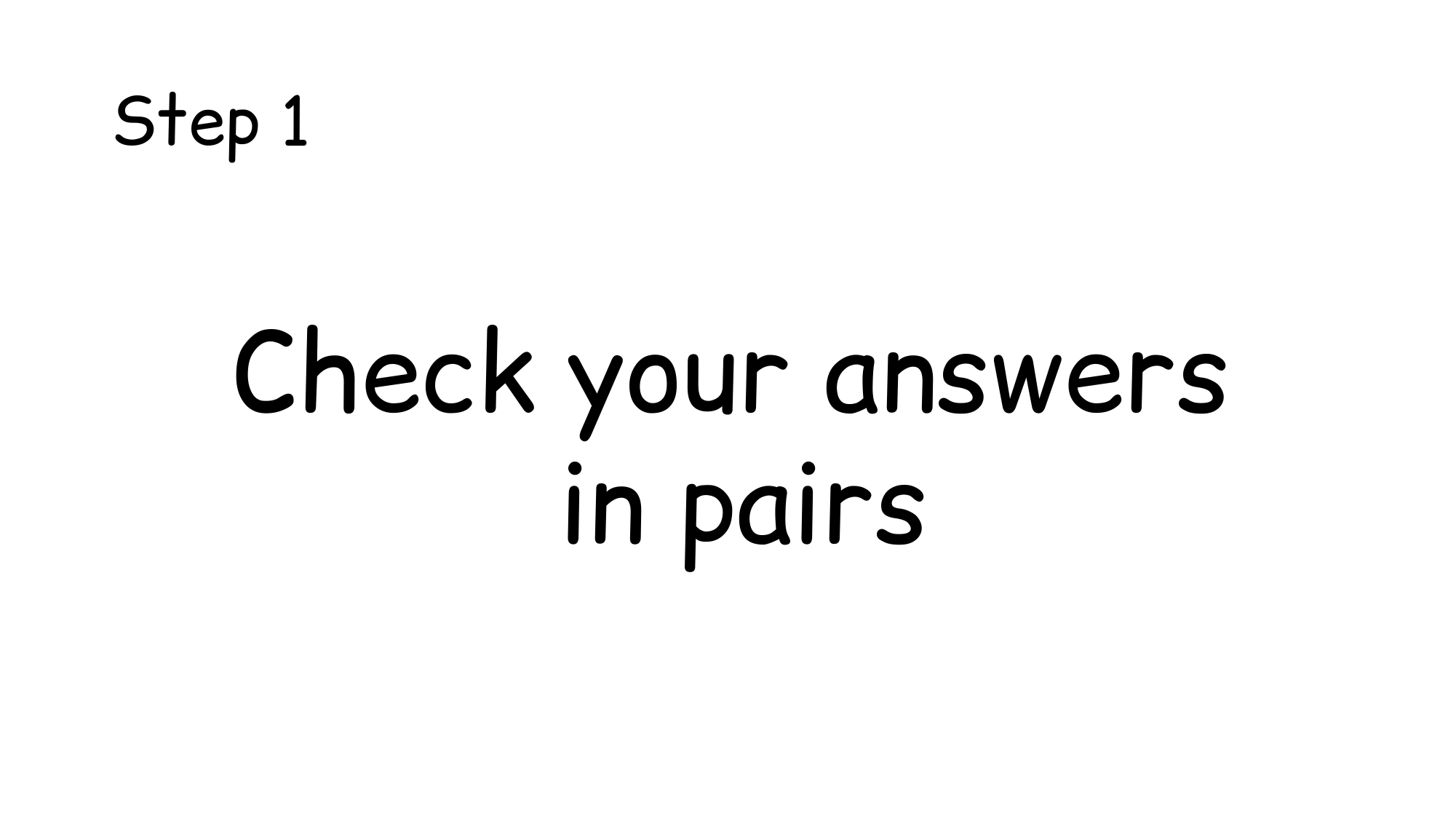

# Step 1
Check your answers
          in pairs